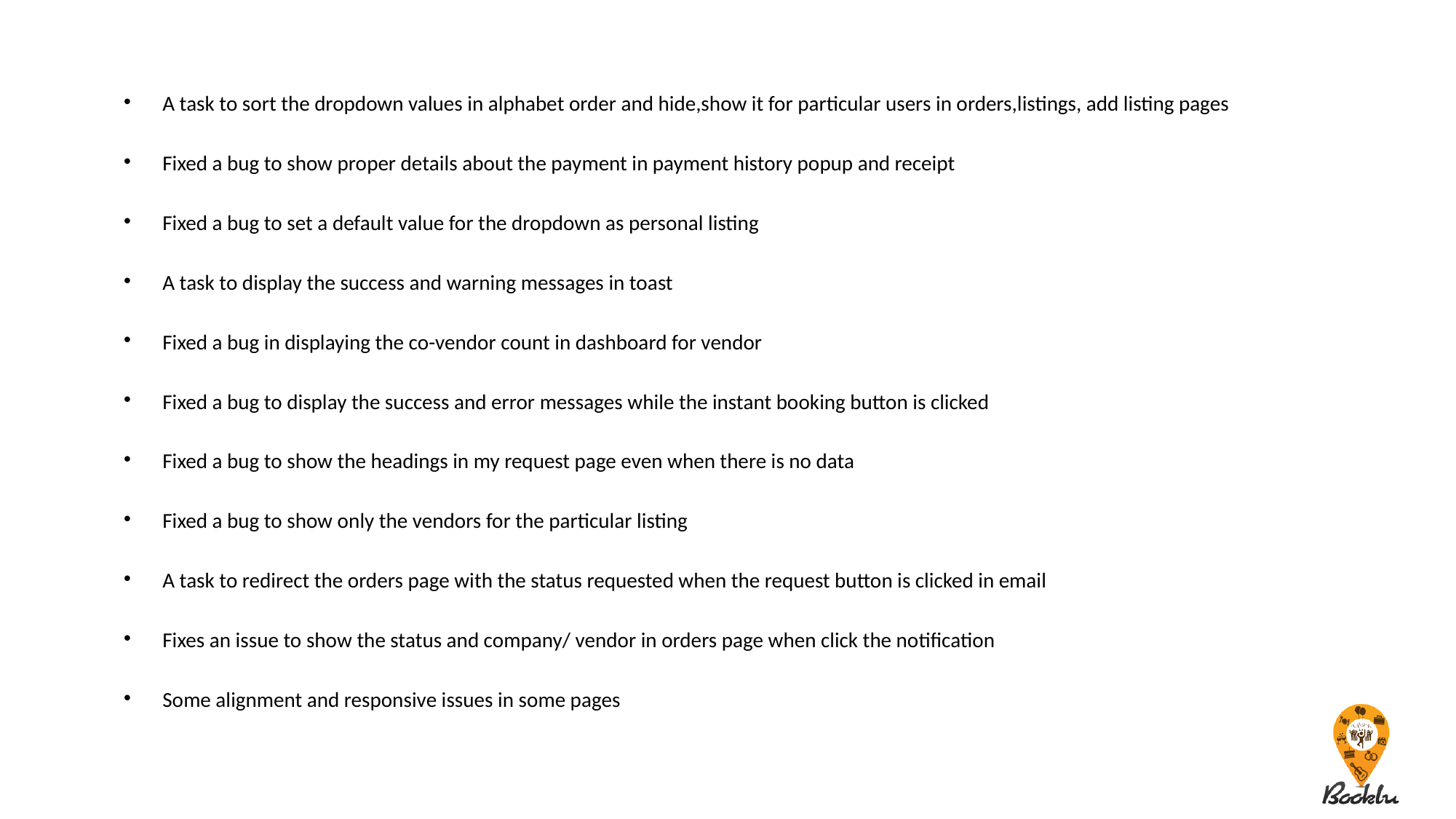

A task to sort the dropdown values in alphabet order and hide,show it for particular users in orders,listings, add listing pages
Fixed a bug to show proper details about the payment in payment history popup and receipt
Fixed a bug to set a default value for the dropdown as personal listing
A task to display the success and warning messages in toast
Fixed a bug in displaying the co-vendor count in dashboard for vendor
Fixed a bug to display the success and error messages while the instant booking button is clicked
Fixed a bug to show the headings in my request page even when there is no data
Fixed a bug to show only the vendors for the particular listing
A task to redirect the orders page with the status requested when the request button is clicked in email
Fixes an issue to show the status and company/ vendor in orders page when click the notification
Some alignment and responsive issues in some pages